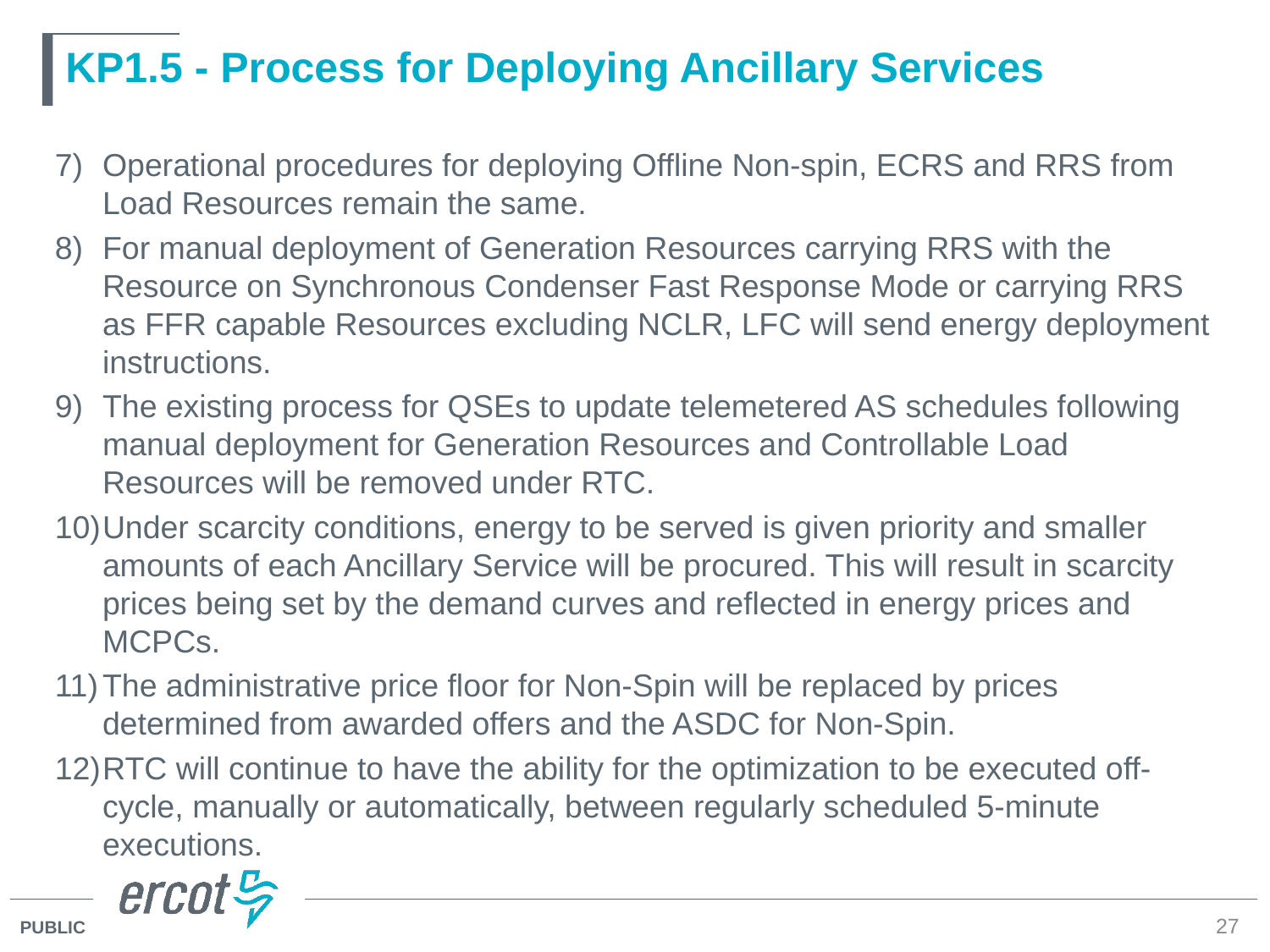

# KP1.5 - Process for Deploying Ancillary Services
Operational procedures for deploying Offline Non-spin, ECRS and RRS from Load Resources remain the same.
For manual deployment of Generation Resources carrying RRS with the Resource on Synchronous Condenser Fast Response Mode or carrying RRS as FFR capable Resources excluding NCLR, LFC will send energy deployment instructions.
The existing process for QSEs to update telemetered AS schedules following manual deployment for Generation Resources and Controllable Load Resources will be removed under RTC.
Under scarcity conditions, energy to be served is given priority and smaller amounts of each Ancillary Service will be procured. This will result in scarcity prices being set by the demand curves and reflected in energy prices and MCPCs.
The administrative price floor for Non-Spin will be replaced by prices determined from awarded offers and the ASDC for Non-Spin.
RTC will continue to have the ability for the optimization to be executed off-cycle, manually or automatically, between regularly scheduled 5-minute executions.

27